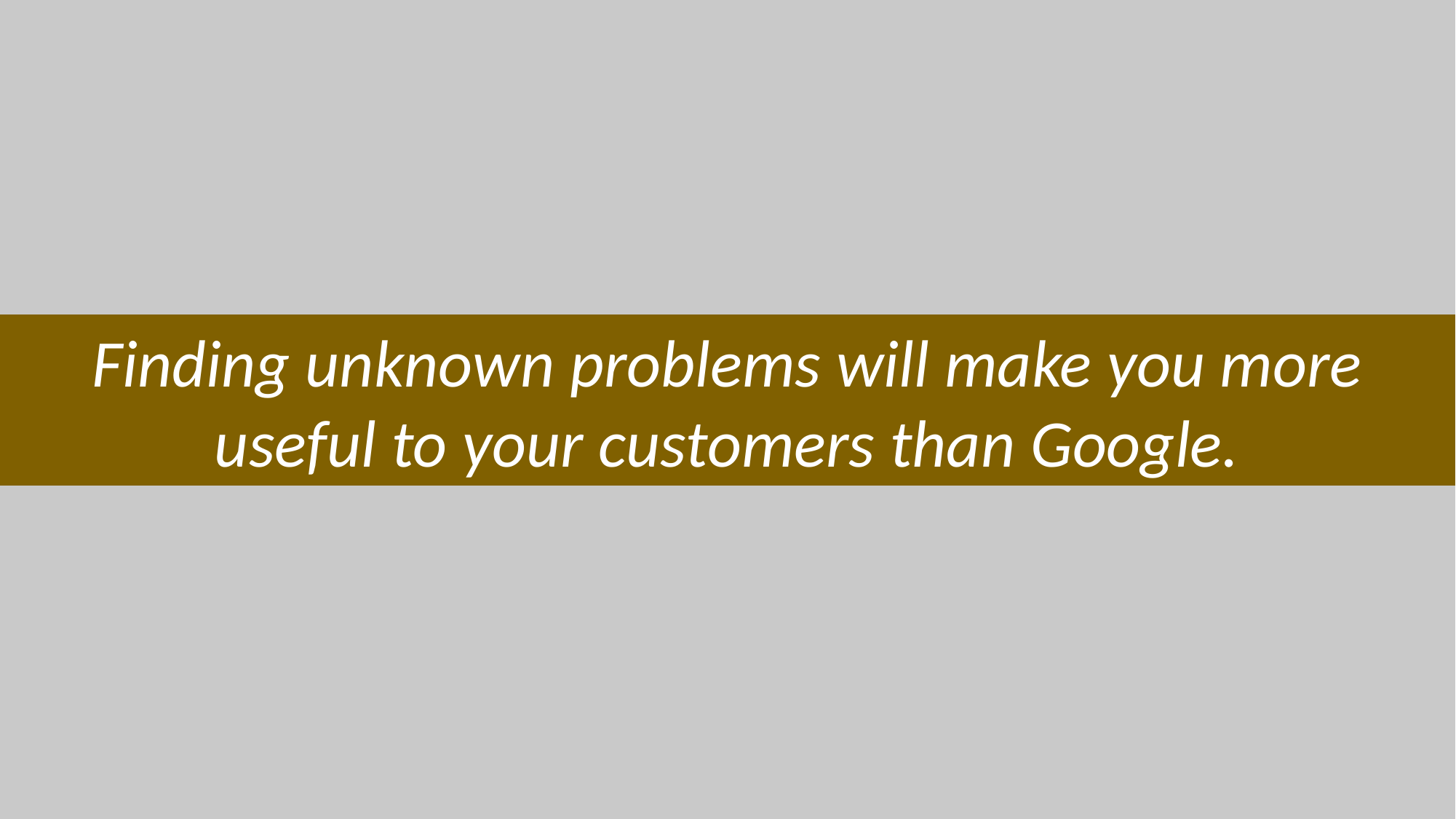

Finding unknown problems will make you more useful to your customers than Google.